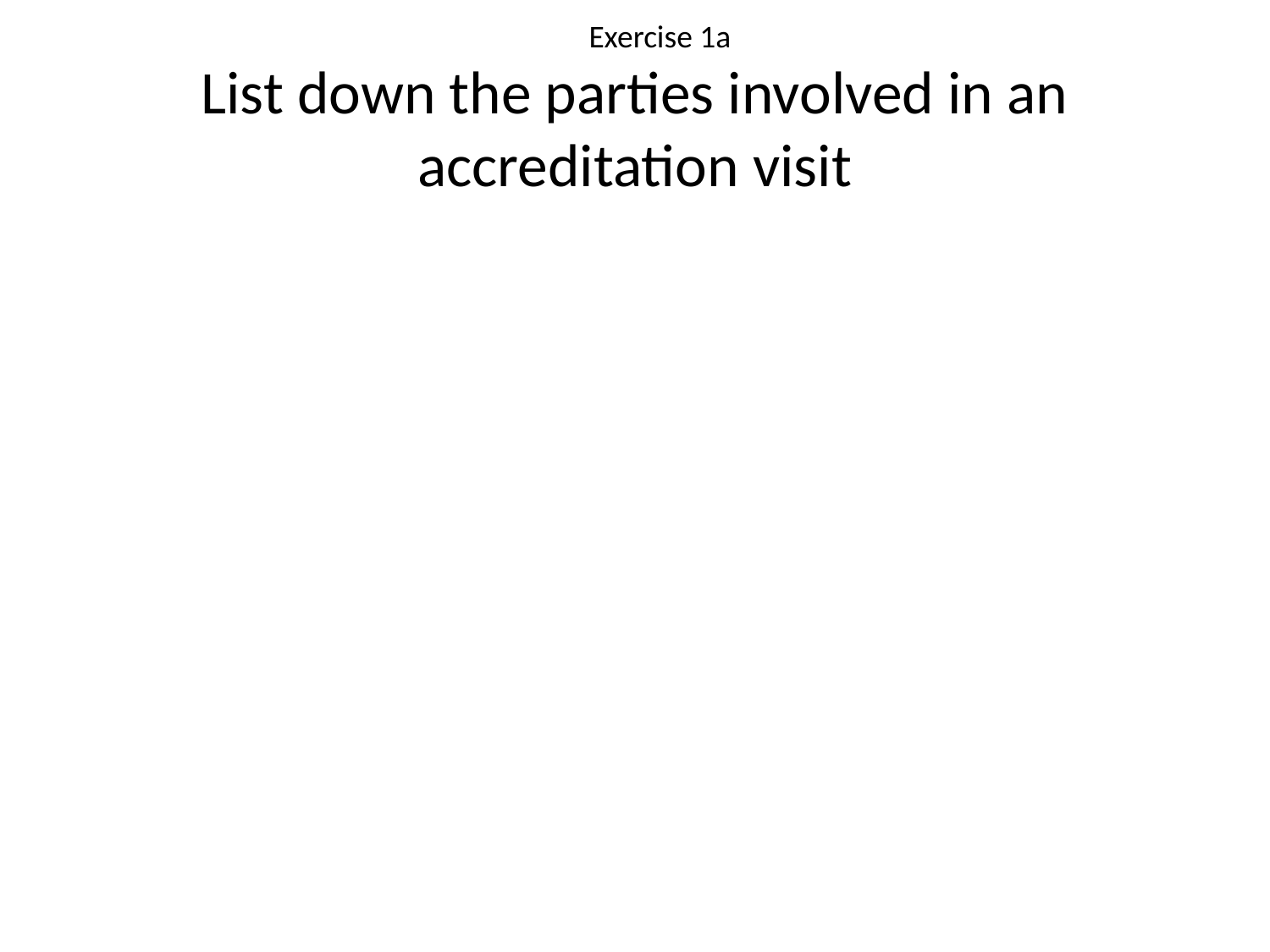

Exercise 1a
# List down the parties involved in an accreditation visit
PEV, EAD, EAB
Management
Head of Department (HoD)
Faculty
Support staff
Stakeholders: Industry; Alumni; Parents
Students